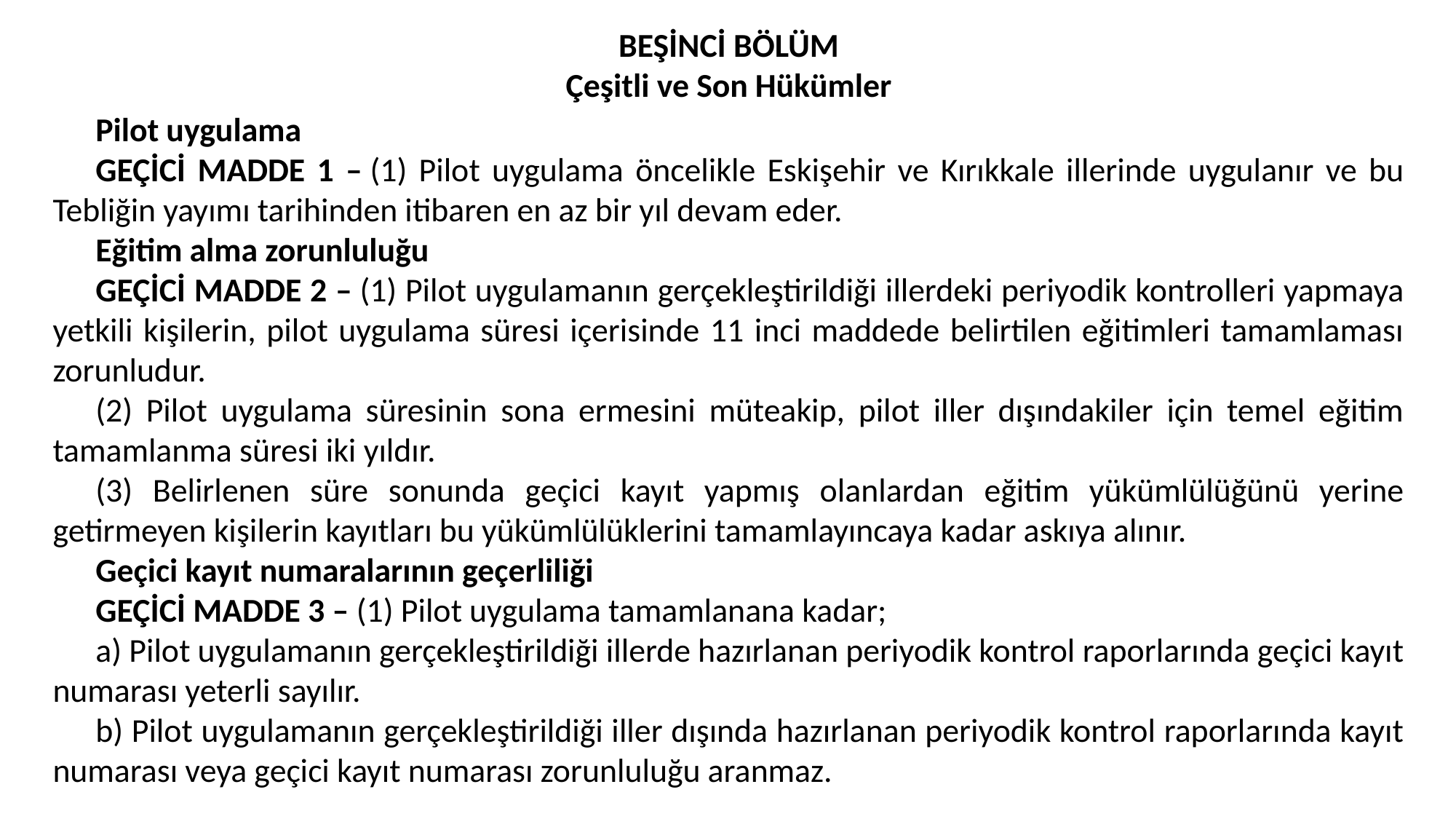

BEŞİNCİ BÖLÜM
Çeşitli ve Son Hükümler
Pilot uygulama
GEÇİCİ MADDE 1 – (1) Pilot uygulama öncelikle Eskişehir ve Kırıkkale illerinde uygulanır ve bu Tebliğin yayımı tarihinden itibaren en az bir yıl devam eder.
Eğitim alma zorunluluğu
GEÇİCİ MADDE 2 – (1) Pilot uygulamanın gerçekleştirildiği illerdeki periyodik kontrolleri yapmaya yetkili kişilerin, pilot uygulama süresi içerisinde 11 inci maddede belirtilen eğitimleri tamamlaması zorunludur.
(2) Pilot uygulama süresinin sona ermesini müteakip, pilot iller dışındakiler için temel eğitim tamamlanma süresi iki yıldır.
(3) Belirlenen süre sonunda geçici kayıt yapmış olanlardan eğitim yükümlülüğünü yerine getirmeyen kişilerin kayıtları bu yükümlülüklerini tamamlayıncaya kadar askıya alınır.
Geçici kayıt numaralarının geçerliliği
GEÇİCİ MADDE 3 – (1) Pilot uygulama tamamlanana kadar;
a) Pilot uygulamanın gerçekleştirildiği illerde hazırlanan periyodik kontrol raporlarında geçici kayıt numarası yeterli sayılır.
b) Pilot uygulamanın gerçekleştirildiği iller dışında hazırlanan periyodik kontrol raporlarında kayıt numarası veya geçici kayıt numarası zorunluluğu aranmaz.